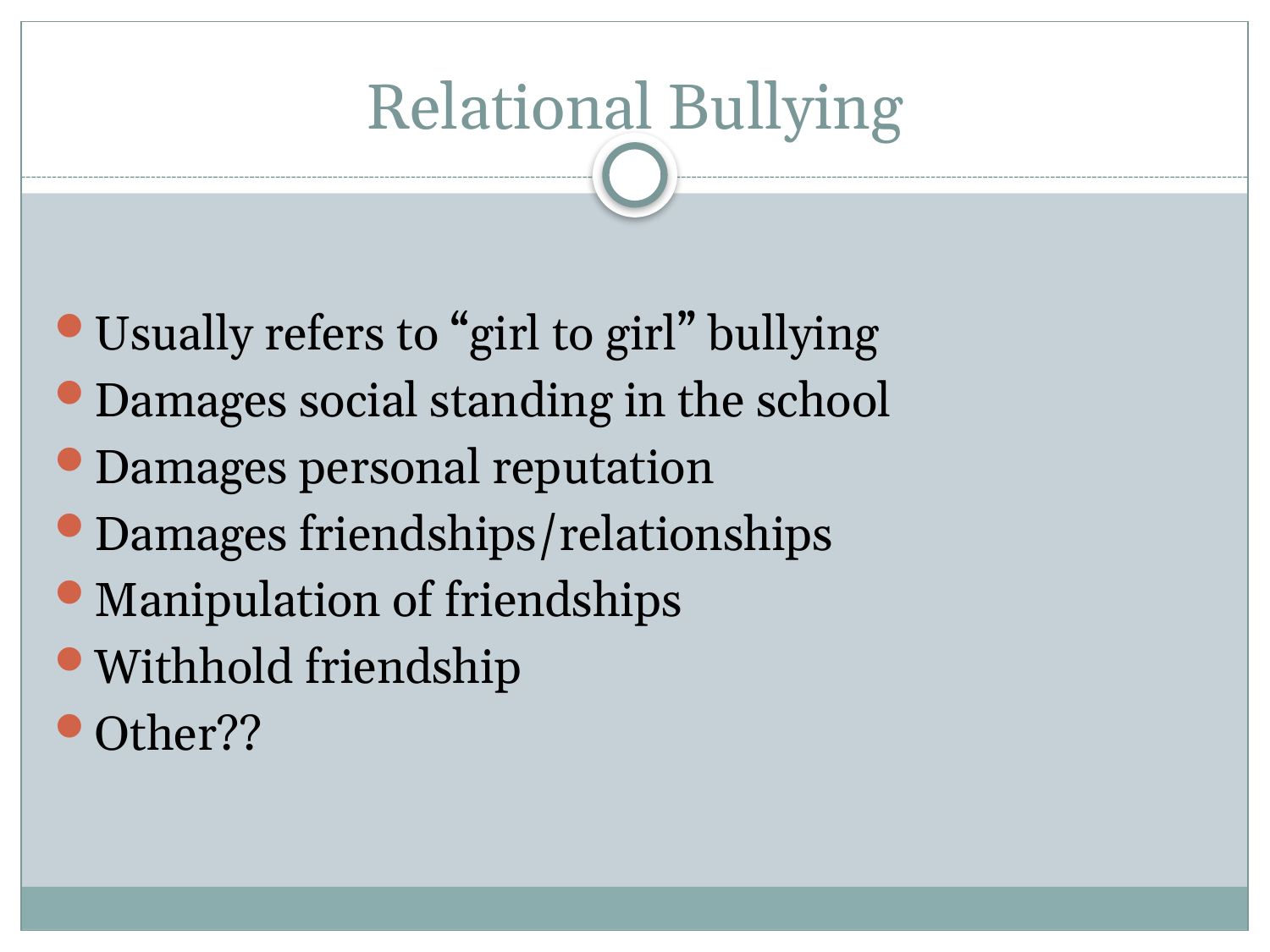

# Relational Bullying
Usually refers to “girl to girl” bullying
Damages social standing in the school
Damages personal reputation
Damages friendships/relationships
Manipulation of friendships
Withhold friendship
Other??